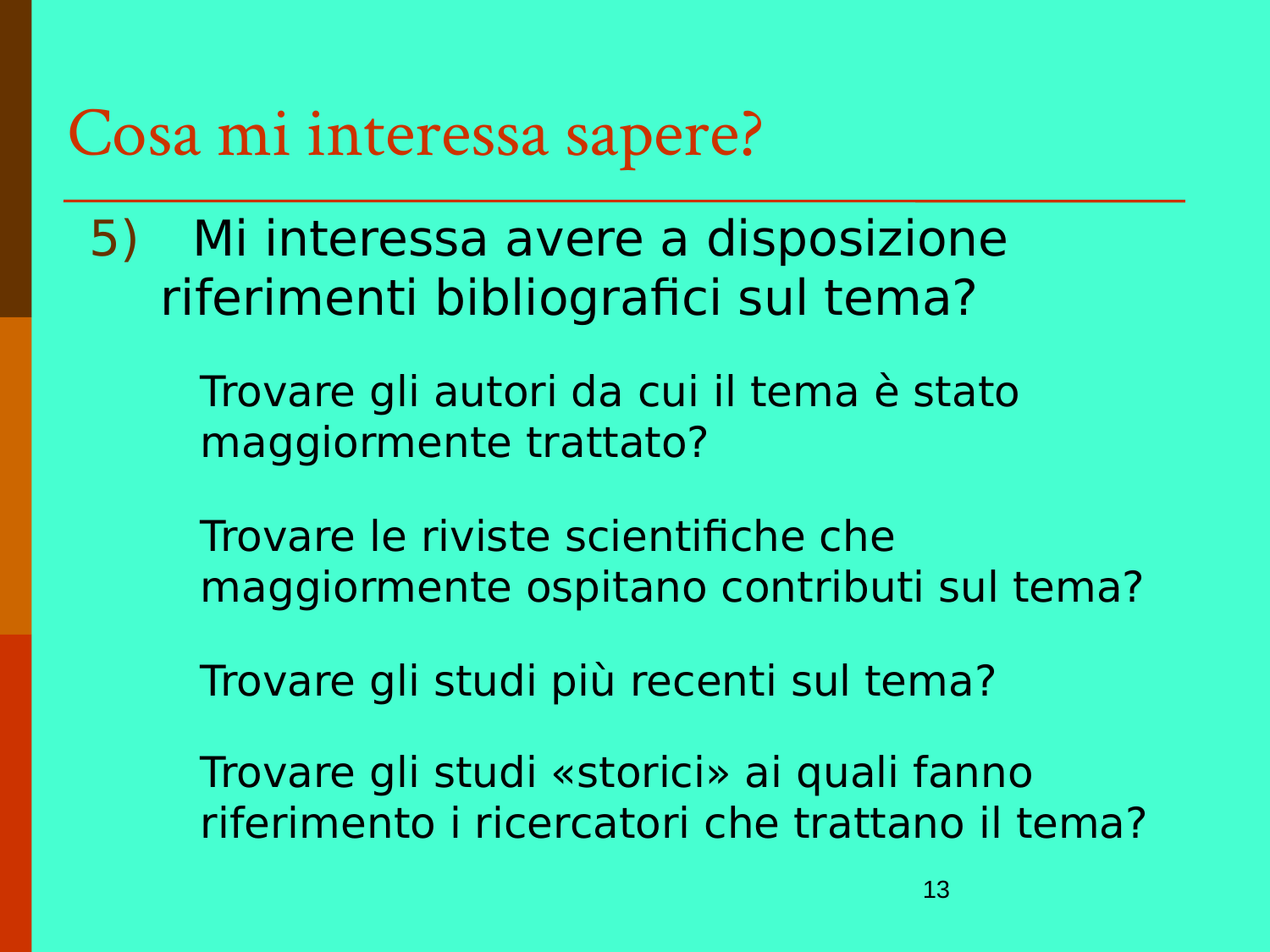

Cosa mi interessa sapere?
  Mi interessa avere a disposizione riferimenti bibliografici sul tema?

Trovare gli autori da cui il tema è stato maggiormente trattato?

Trovare le riviste scientifiche che maggiormente ospitano contributi sul tema?

Trovare gli studi più recenti sul tema?

Trovare gli studi «storici» ai quali fanno riferimento i ricercatori che trattano il tema?

13